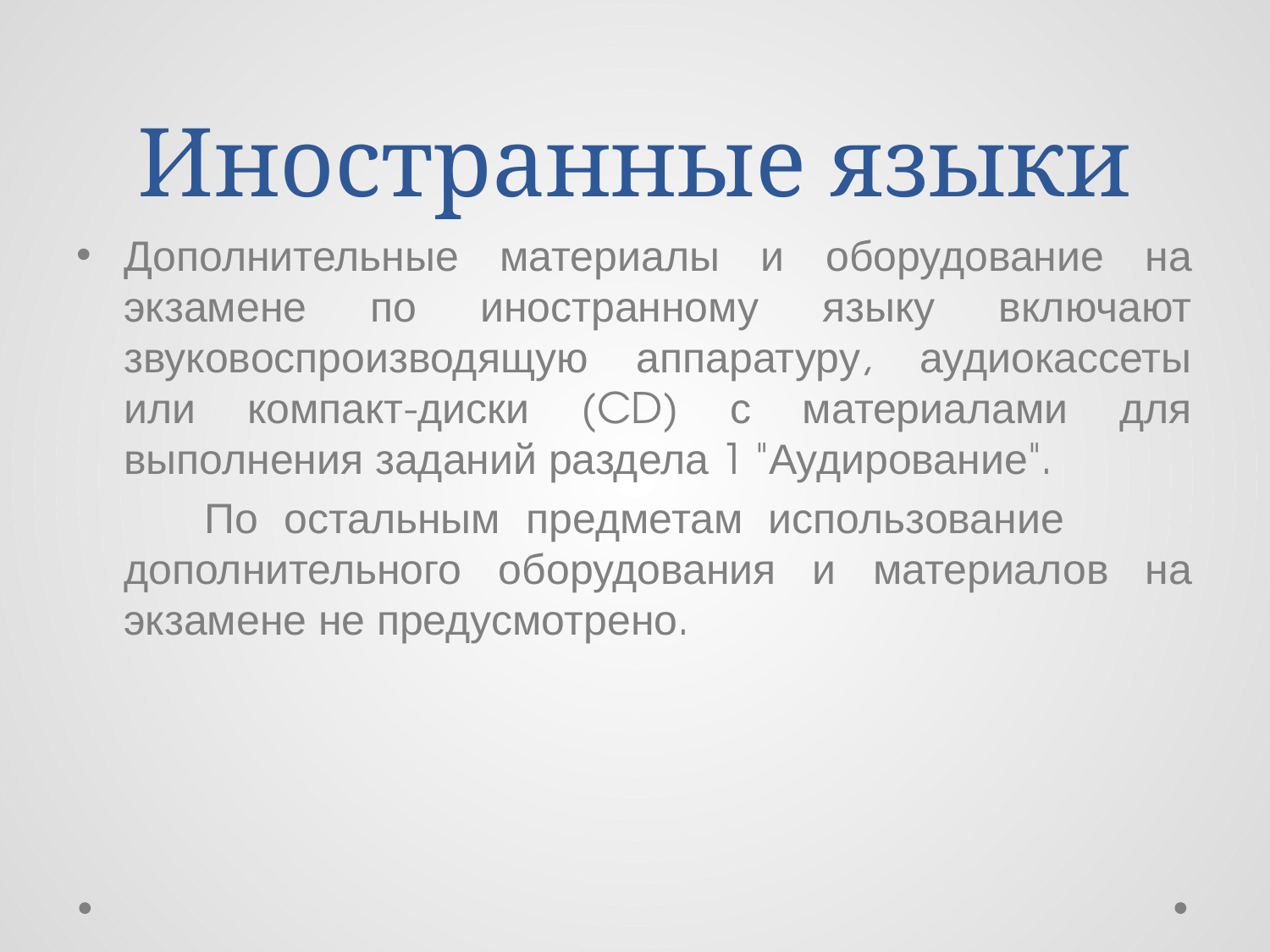

# Иностранные языки
Дополнительные материалы и оборудование на экзамене по иностранному языку включают звуковоспроизводящую аппаратуру, аудиокассеты или компакт-диски (CD) с материалами для выполнения заданий раздела 1 "Аудирование".
     По остальным предметам использование      дополнительного оборудования и материалов на экзамене не предусмотрено.